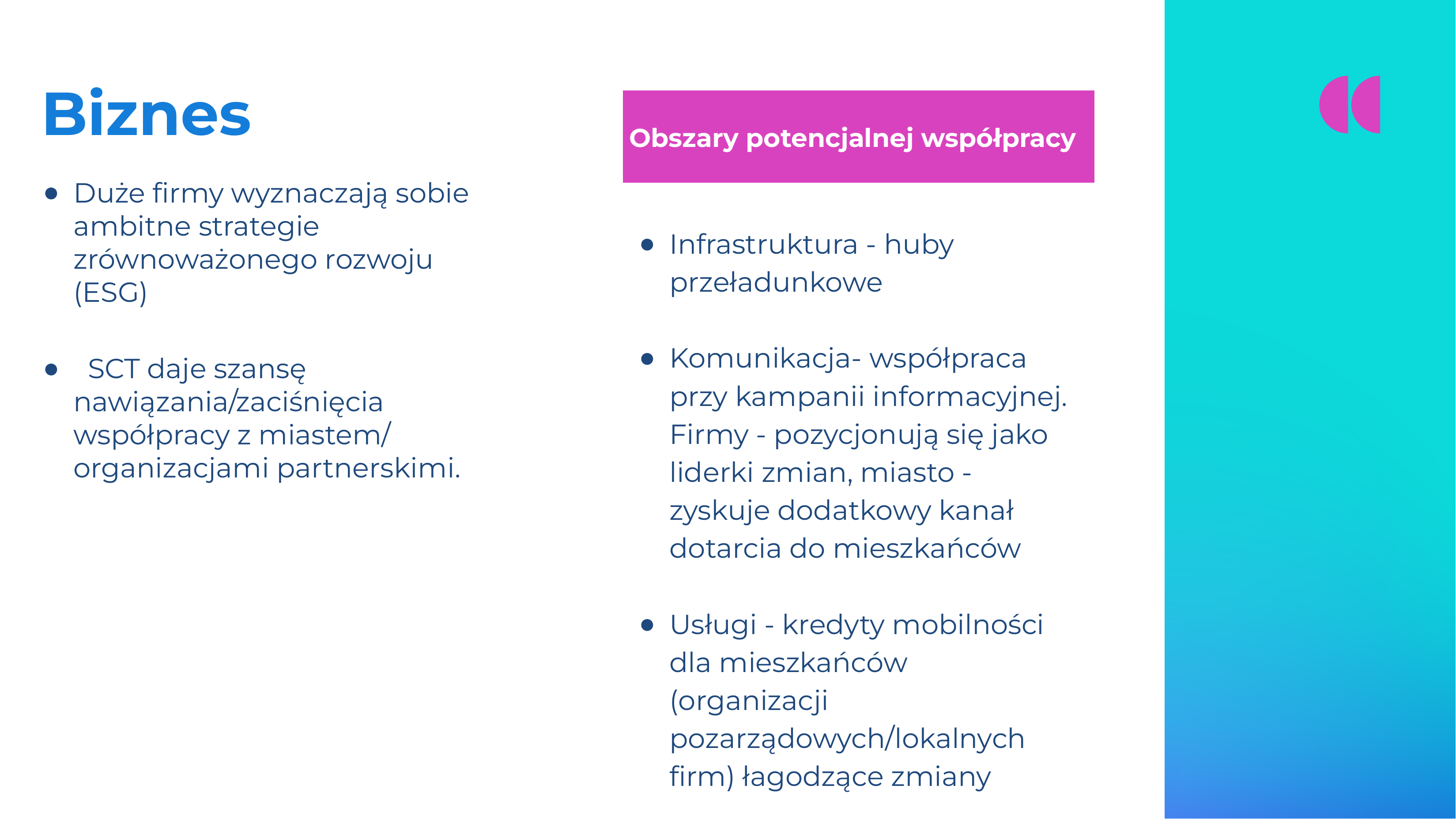

# Biznes
Obszary potencjalnej współpracy
Duże firmy wyznaczają sobie ambitne strategie zrównoważonego rozwoju (ESG)

  SCT daje szansę nawiązania/zaciśnięcia współpracy z miastem/ organizacjami partnerskimi.

Infrastruktura - huby przeładunkowe

Komunikacja- współpraca przy kampanii informacyjnej. Firmy - pozycjonują się jako liderki zmian, miasto - zyskuje dodatkowy kanał dotarcia do mieszkańców

Usługi - kredyty mobilności dla mieszkańców (organizacji pozarządowych/lokalnych firm) łagodzące zmiany